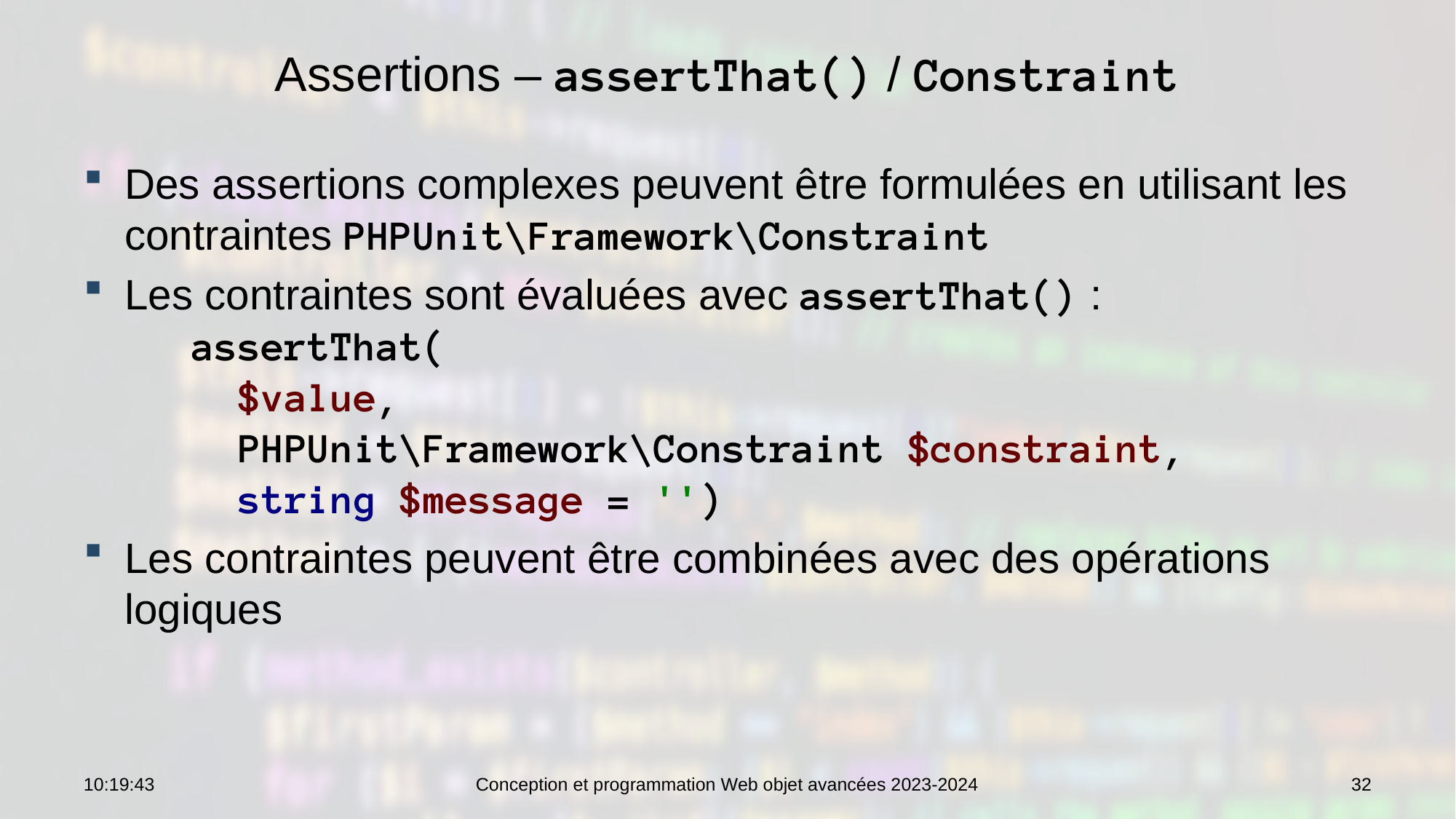

# Assertions – assertThat() / Constraint
Des assertions complexes peuvent être formulées en utilisant les contraintes PHPUnit\Framework\Constraint
Les contraintes sont évaluées avec assertThat() :
	assertThat(
	  $value,
	  PHPUnit\Framework\Constraint $constraint,
	  string $message = '')
Les contraintes peuvent être combinées avec des opérations logiques
10:19:43
Conception et programmation Web objet avancées 2023-2024
32